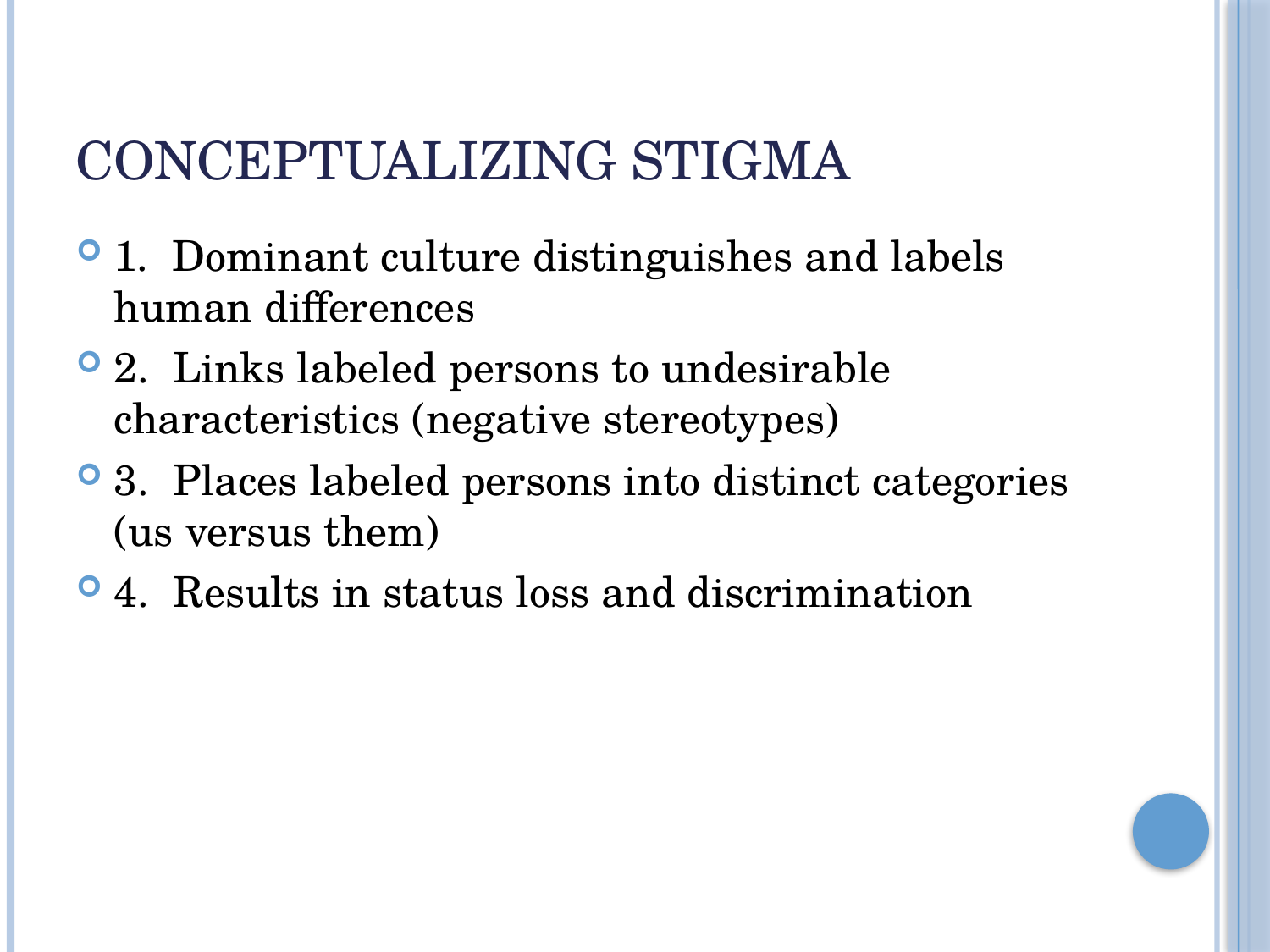

# Conceptualizing Stigma
1.  Dominant culture distinguishes and labels human differences
2.  Links labeled persons to undesirable characteristics (negative stereotypes)
3.  Places labeled persons into distinct categories (us versus them)
4.  Results in status loss and discrimination